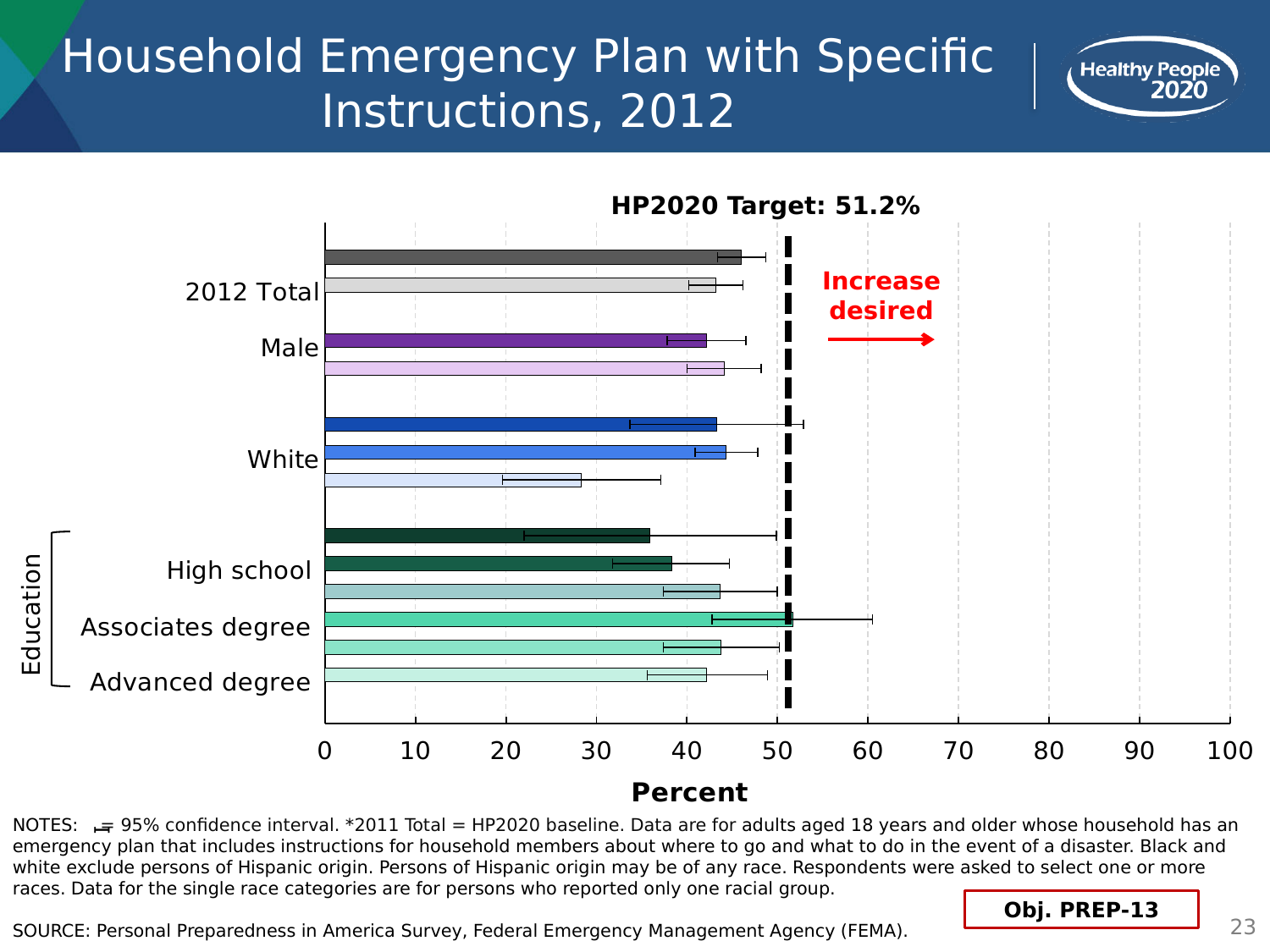

# Household Emergency Plan with Specific Instructions, 2012
HP2020 Target: 51.2%

[unsupported chart]

Increase desired
Education

NOTES:    = 95% confidence interval. *2011 Total = HP2020 baseline. Data are for adults aged 18 years and older whose household has an emergency plan that includes instructions for household members about where to go and what to do in the event of a disaster. Black and white exclude persons of Hispanic origin. Persons of Hispanic origin may be of any race. Respondents were asked to select one or more races. Data for the single race categories are for persons who reported only one racial group.

SOURCE: Personal Preparedness in America Survey, Federal Emergency Management Agency (FEMA).
I
Obj. PREP-13
23